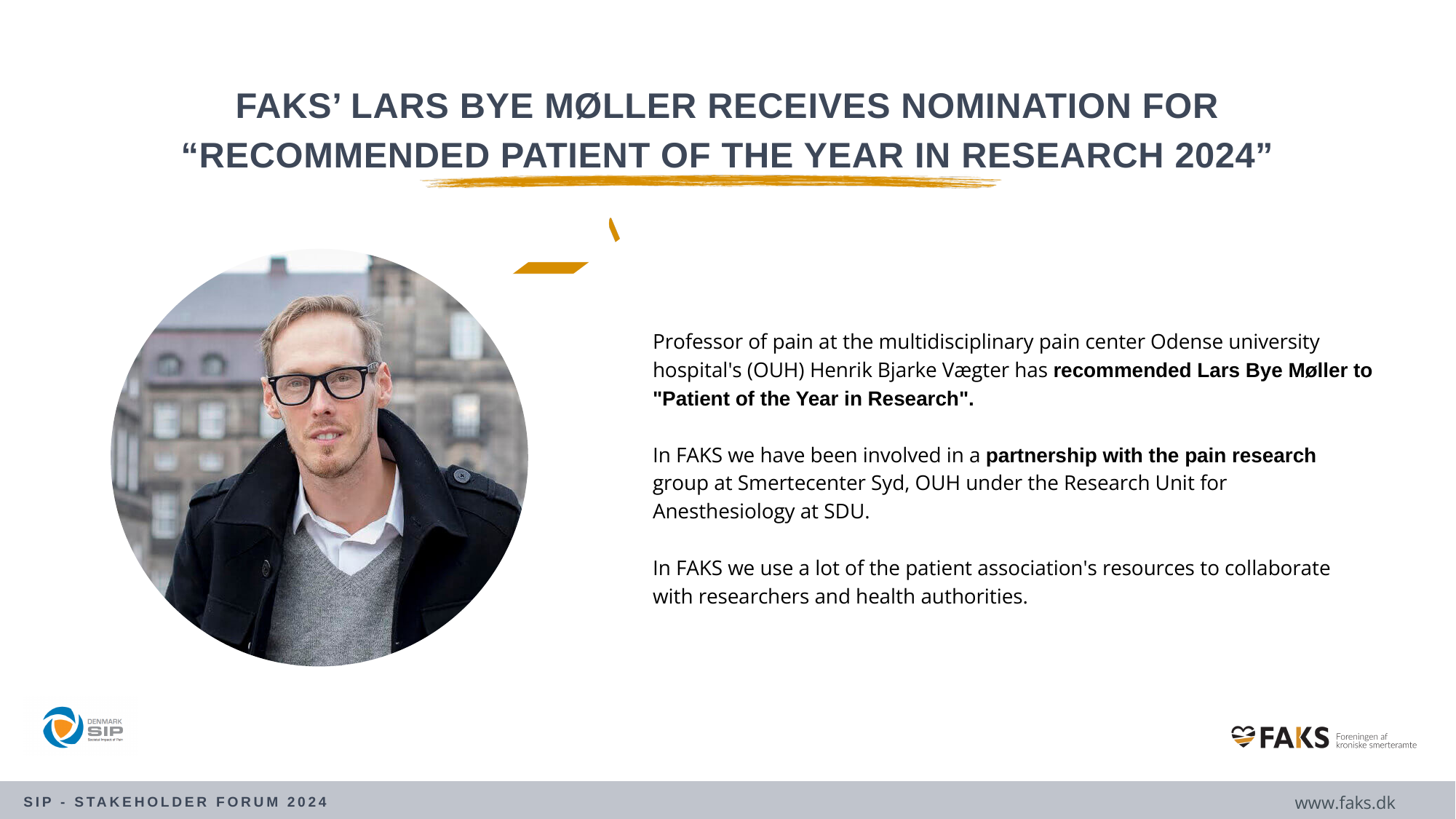

FAKS’ LARS BYE MØLLER RECEIVES NOMINATION FOR “RECOMMENDED PATIENT OF THE YEAR IN RESEARCH 2024”

Professor of pain at the multidisciplinary pain center Odense university hospital's (OUH) Henrik Bjarke Vægter has recommended Lars Bye Møller to "Patient of the Year in Research".

In FAKS we have been involved in a partnership with the pain research group at Smertecenter Syd, OUH under the Research Unit for Anesthesiology at SDU.

In FAKS we use a lot of the patient association's resources to collaborate with researchers and health authorities.

www.faks.dk
SIP - STAKEHOLDER FORUM 2024